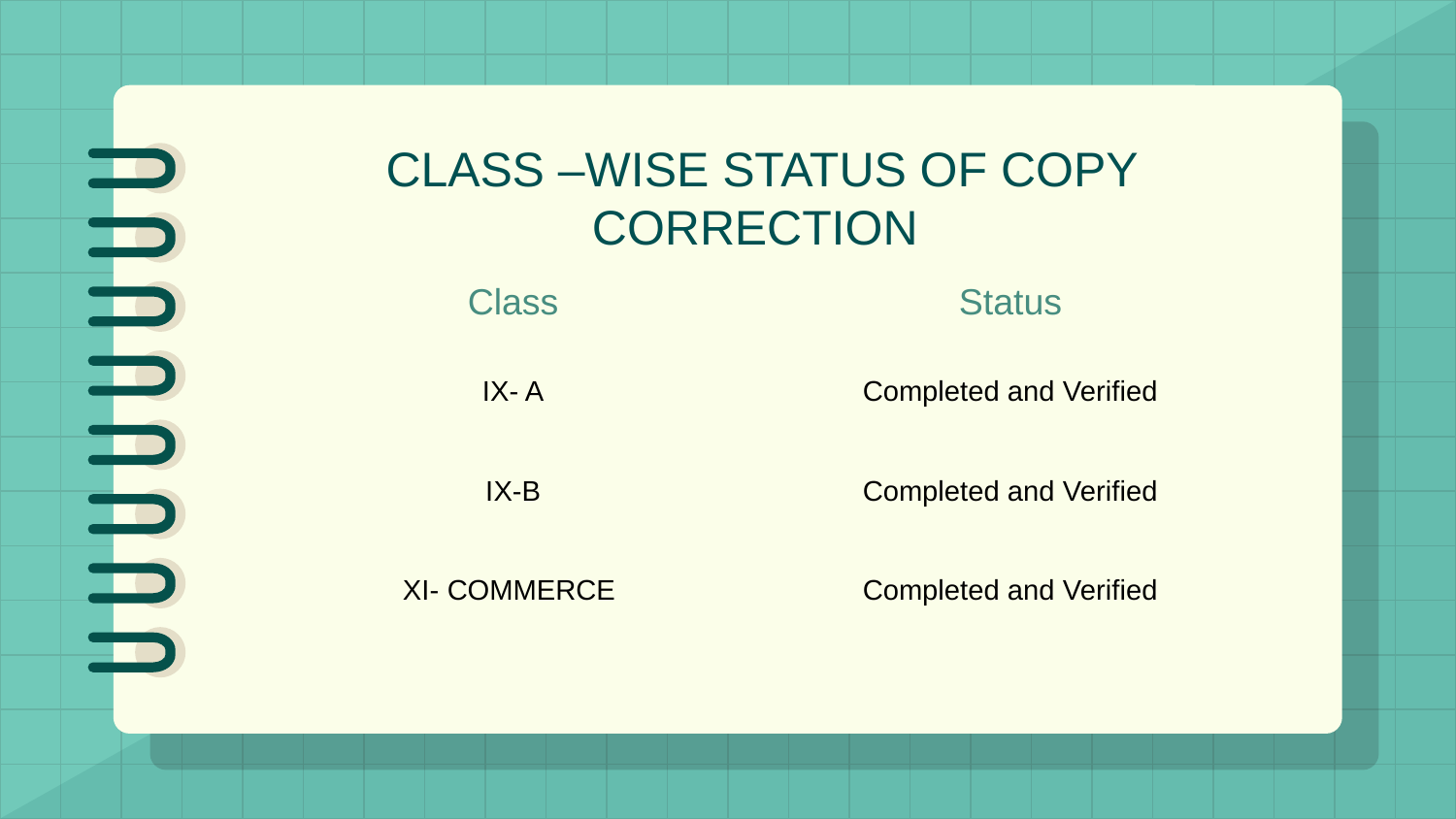

# CLASS –WISE STATUS OF COPY CORRECTION
| Class | Status |
| --- | --- |
| IX- A | Completed and Verified |
| IX-B | Completed and Verified |
| XI- COMMERCE | Completed and Verified |